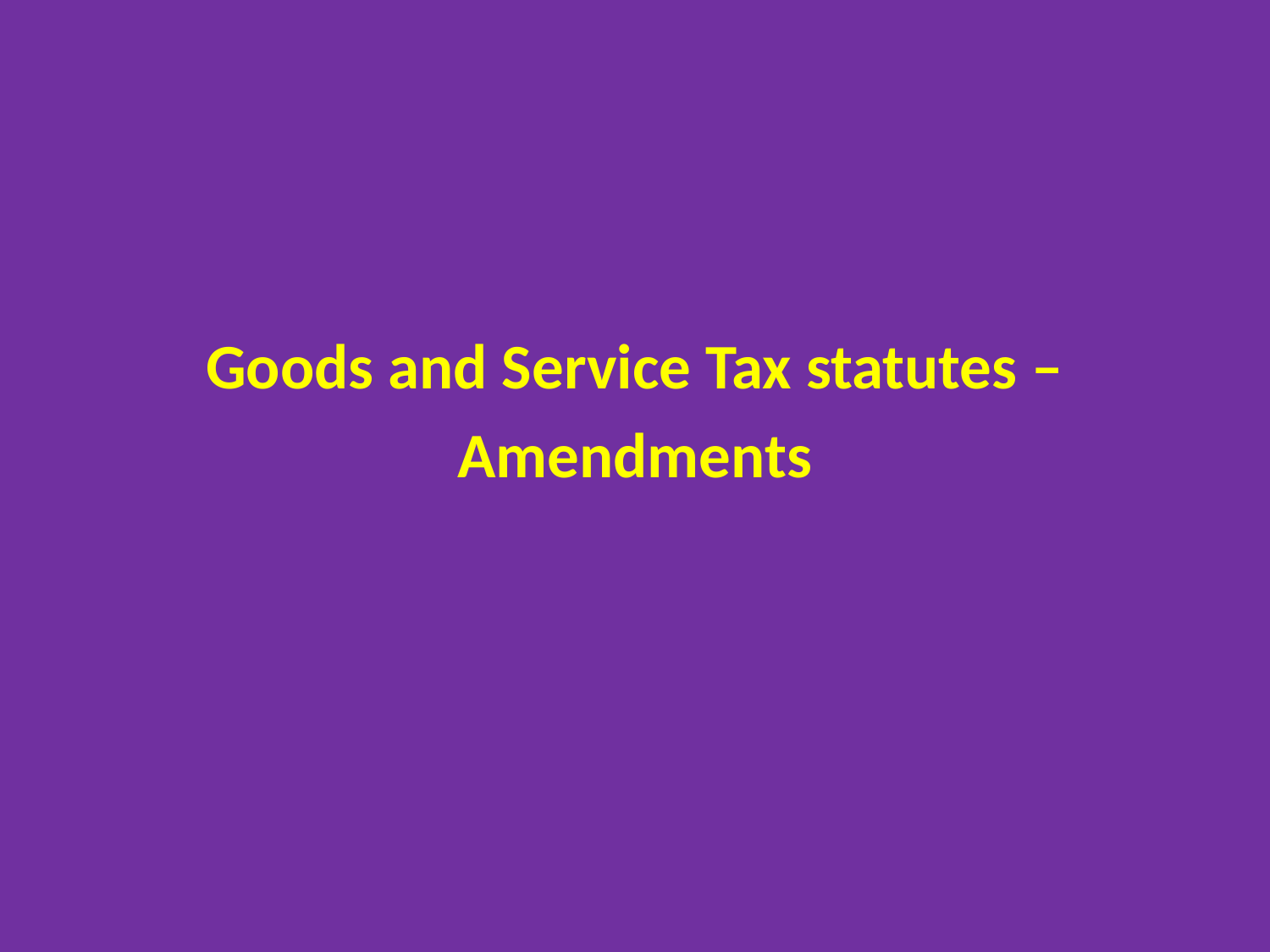

#

Goods and Service Tax statutes –
Amendments